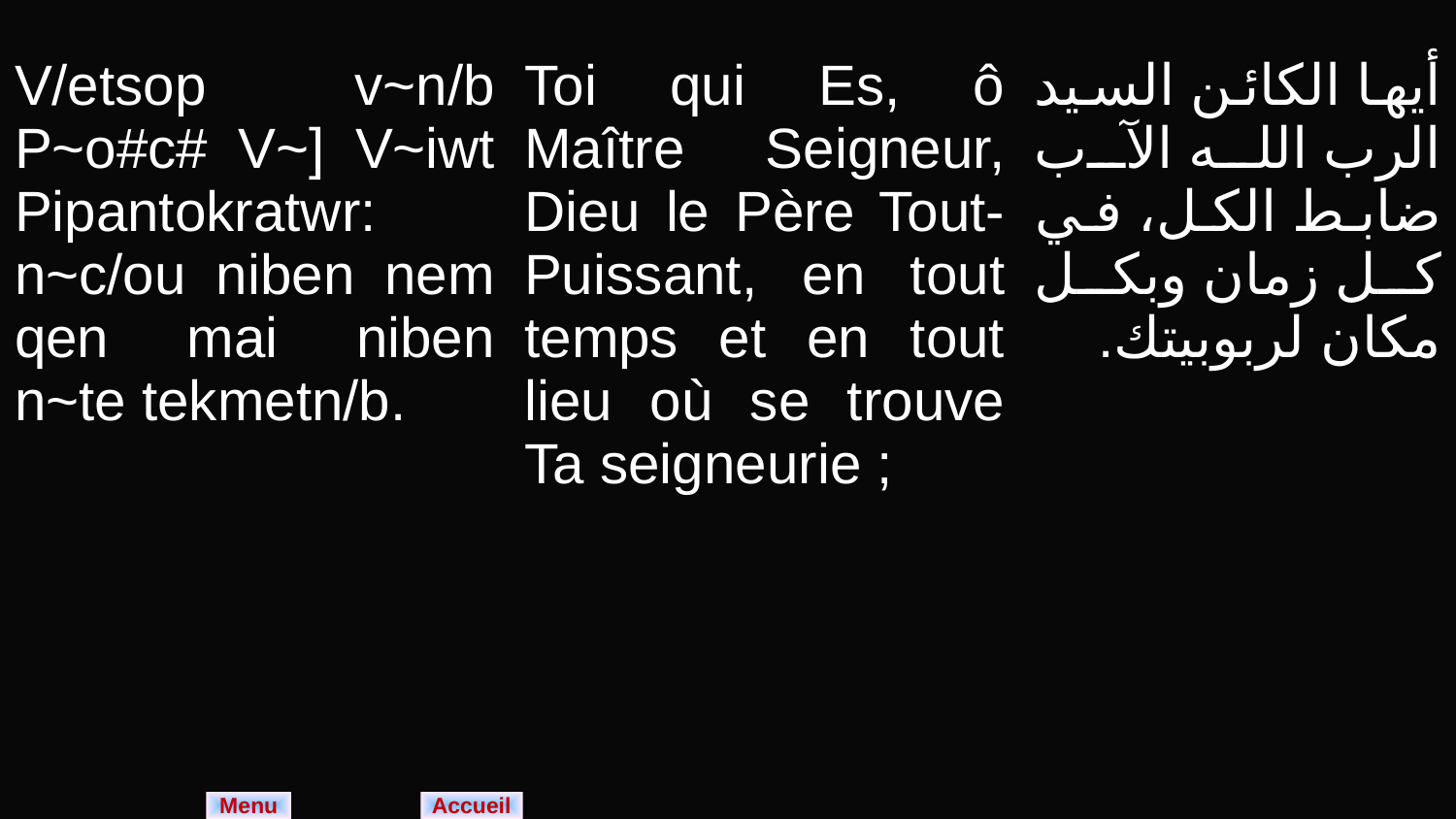

| V/etsop v~n/b P~o#c# V~] V~iwt Pipantokratwr: n~c/ou niben nem qen mai niben n~te tekmetn/b. | Toi qui Es, ô Maître Seigneur, Dieu le Père Tout-Puissant, en tout temps et en tout lieu où se trouve Ta seigneurie ; | أيها الكائن السيد الرب الله الآب ضابط الكل، في كل زمان وبكل مكان لربوبيتك. |
| --- | --- | --- |

Menu